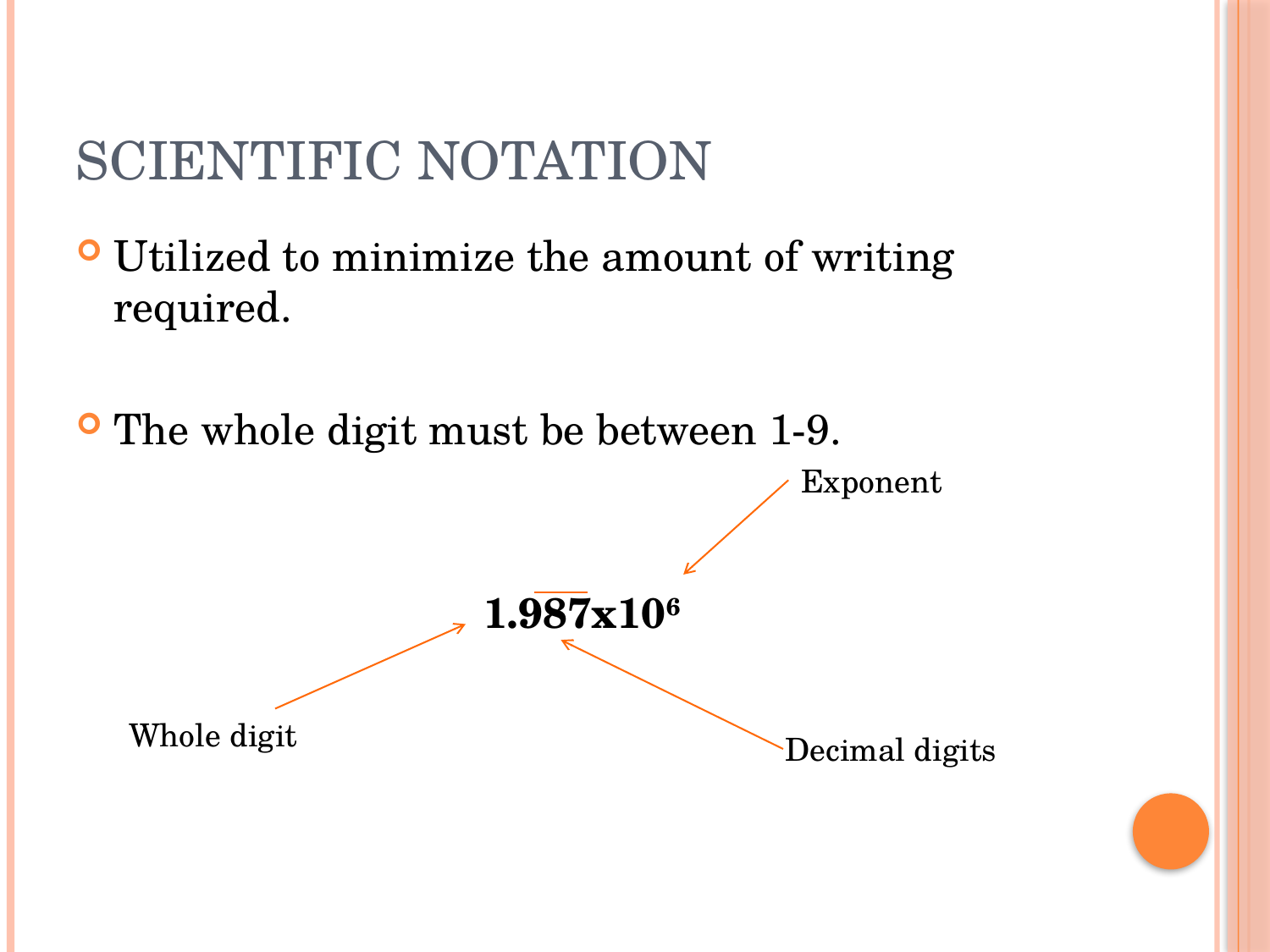

# Scientific notation
Utilized to minimize the amount of writing required.

The whole digit must be between 1-9.

1.987x106
Exponent
Whole digit
Decimal digits